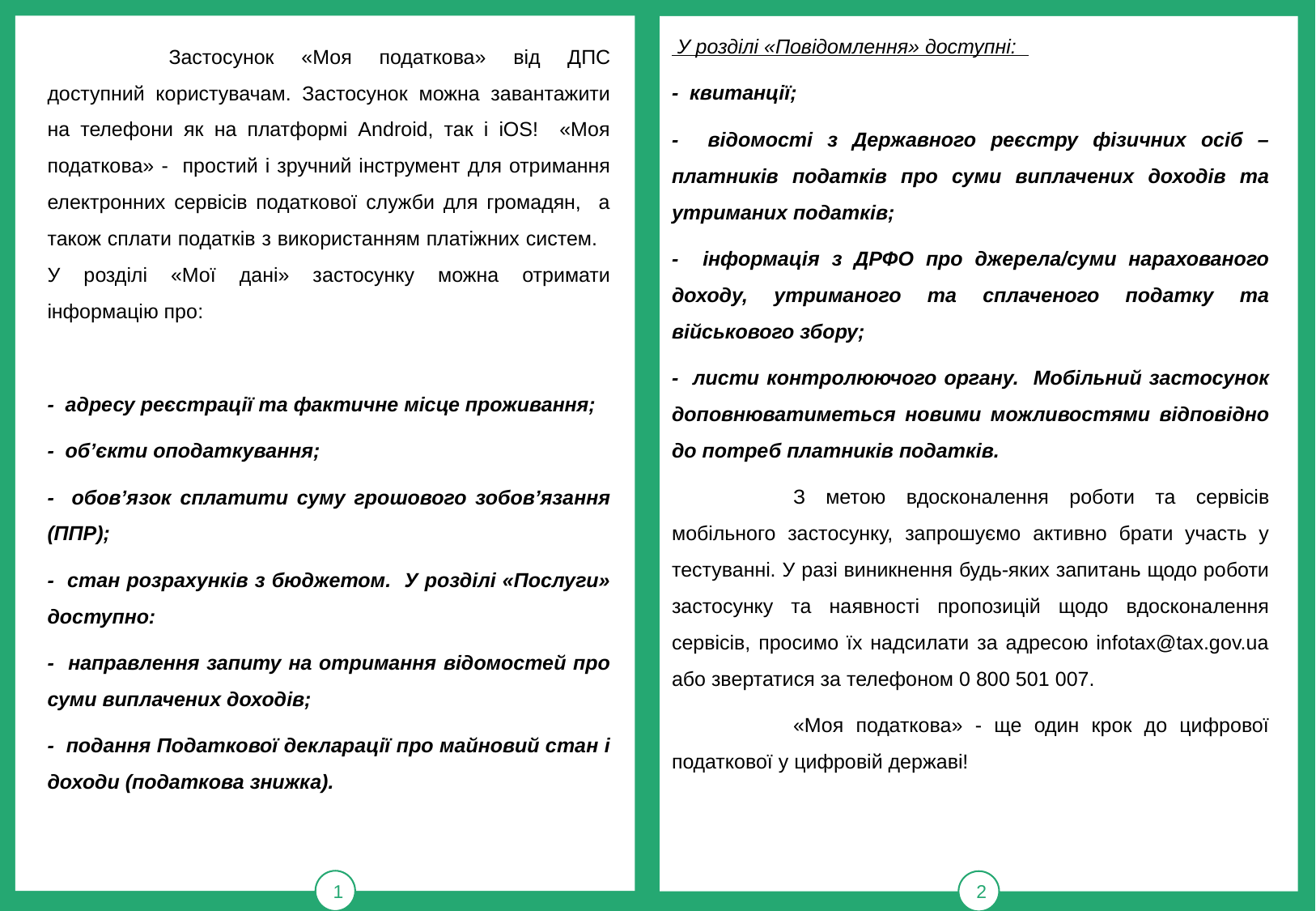

1
 У розділі «Повідомлення» доступні:
-  квитанції;
-  відомості з Державного реєстру фізичних осіб – платників податків про суми виплачених доходів та утриманих податків;
-  інформація з ДРФО про джерела/суми нарахованого доходу, утриманого та сплаченого податку та військового збору;
-  листи контролюючого органу.  Мобільний застосунок доповнюватиметься новими можливостями відповідно до потреб платників податків.
	З метою вдосконалення роботи та сервісів мобільного застосунку, запрошуємо активно брати участь у тестуванні. У разі виникнення будь-яких запитань щодо роботи застосунку та наявності пропозицій щодо вдосконалення сервісів, просимо їх надсилати за адресою infotax@tax.gov.ua або звертатися за телефоном 0 800 501 007.
	«Моя податкова» - ще один крок до цифрової податкової у цифровій державі!

тРАВ
2

	Застосунок «Моя податкова» від ДПС доступний користувачам. Застосунок можна завантажити на телефони як на платформі Android, так і iOS!  «Моя податкова» -  простий і зручний інструмент для отримання електронних сервісів податкової служби для громадян,  а також сплати податків з використанням платіжних систем.   У розділі «Мої дані» застосунку можна отримати інформацію про:

-  адресу реєстрації та фактичне місце проживання;
-  обʼєкти оподаткування;
-  обовʼязок сплатити суму грошового зобовʼязання (ППР);
-  стан розрахунків з бюджетом.  У розділі «Послуги» доступно:
-  направлення запиту на отримання відомостей про суми виплачених доходів;
-  подання Податкової декларації про майновий стан і доходи (податкова знижка).